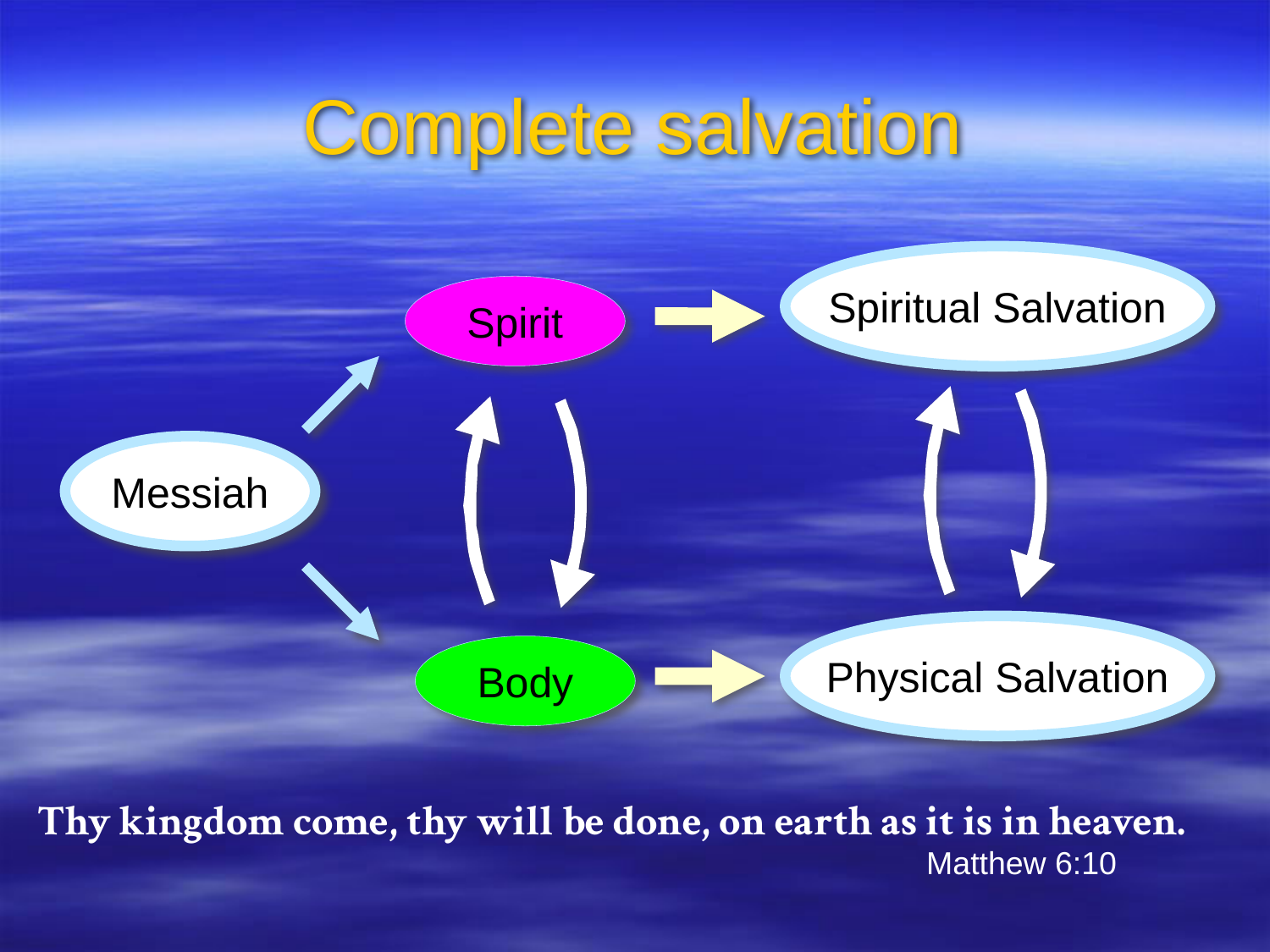

# Complete salvation
Spiritual Salvation
Spirit

Messiah

Physical Salvation
Body

Thy kingdom come, thy will be done, on earth as it is in heaven.
							Matthew 6:10